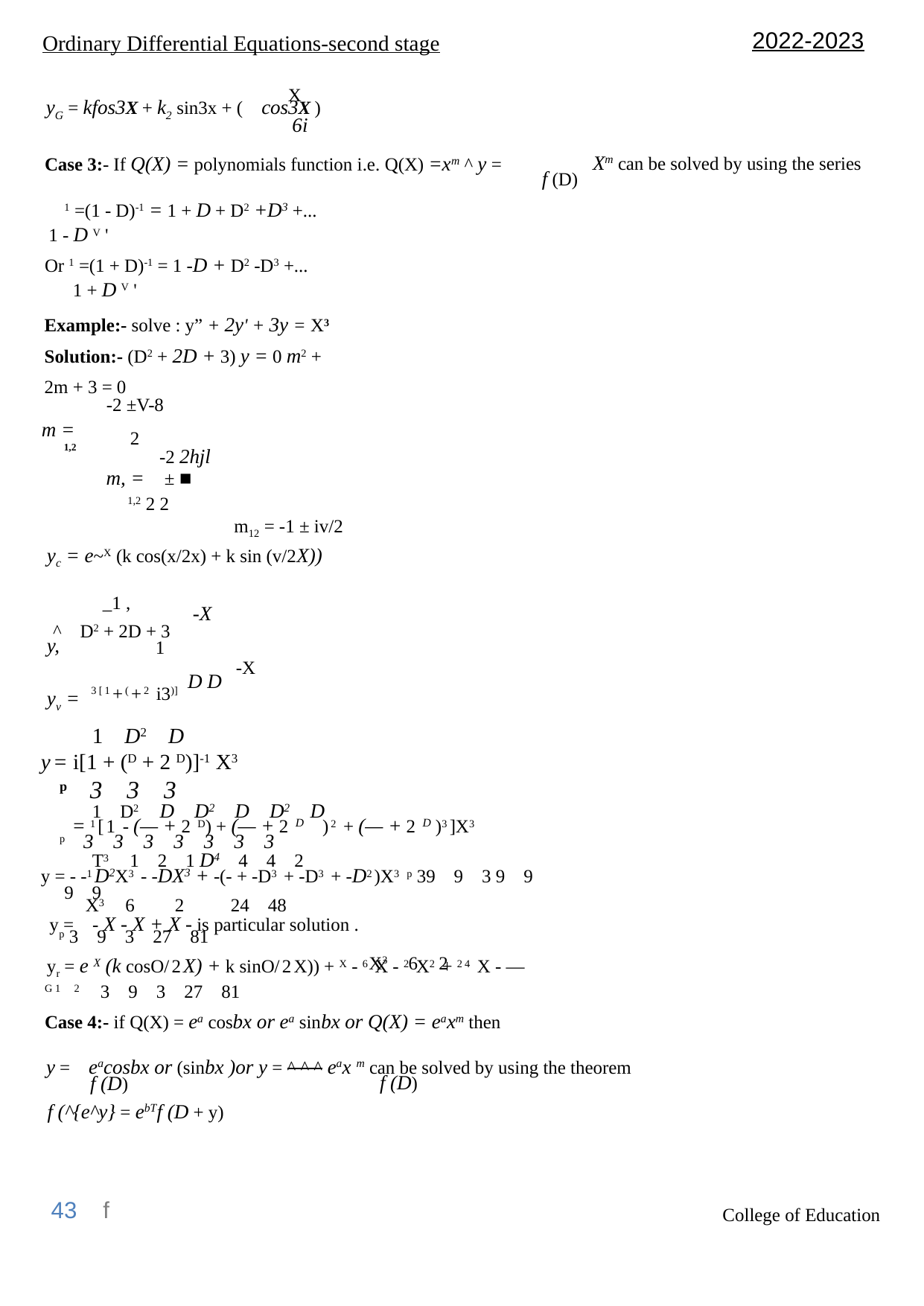

2022-2023
Ordinary Differential Equations-second stage
X
yG = kfos3x + k2 sin3x + (    cos3x )
6i
Xm can be solved by using the series
Case 3:- If Q(x) = polynomials function i.e. Q(x) =xm ^ y =
f (D)
1 =(1 - D)-1 = 1 + D + D2 +D3 +...
1 - D V '
Or 1 =(1 + D)-1 = 1 -D + D2 -D3 +...
1 + D V '
Example:- solve : y” + 2y' + 3y = X3 Solution:- (D2 + 2D + 3) y = 0 m2 + 2m + 3 = 0
-2 ±V-8
m =
1,2
2
-2 2hjl
m, =    ± ■
1,2 2 2
m12 = -1 ± iv/2
yc = e~X (k cos(x/2x) + k sin (v/2x))
_1 ,
-X
y,
^    D2 + 2D + 3
1
-X
yv =
D D
3[1+(+2 i3)]
1    D2    D
y = i[1 + (D + 2 D)]-1 X3
p    3    3    3
1    D2    D    D2    D    D2    D
= 1[1 - (— + 2 D) + (— + 2 D    )2 + (— + 2 D )3]x3
p    3    3    3    3    3    3    3
t3    1    2    1 D4    4    4    2
y = - -1D2x3 - -Dx3 + -(- + -D3 + -D3 + -D2)x3 p 39    9    3 9    9    9    9
x3    6
2
24    48
y =    - X - X + X - is particular solution .
p 3    9    3    27    81
x3    6    2
yr = e X (k cosO/2x) + k sinO/2x)) + X - 6 x - 2 x2 + 24 x - —
G 1    2    3    9    3    27    81
Case 4:- if Q(x) = ea cosbx or ea sinbx or Q(x) = eaxm then
y =    eacosbx or (sinbx )or y = ^ ^ ^ eax m can be solved by using the theorem
f (D)
f (D)
f (^{e^y} = ebTf (D + y)
43    f
College of Education